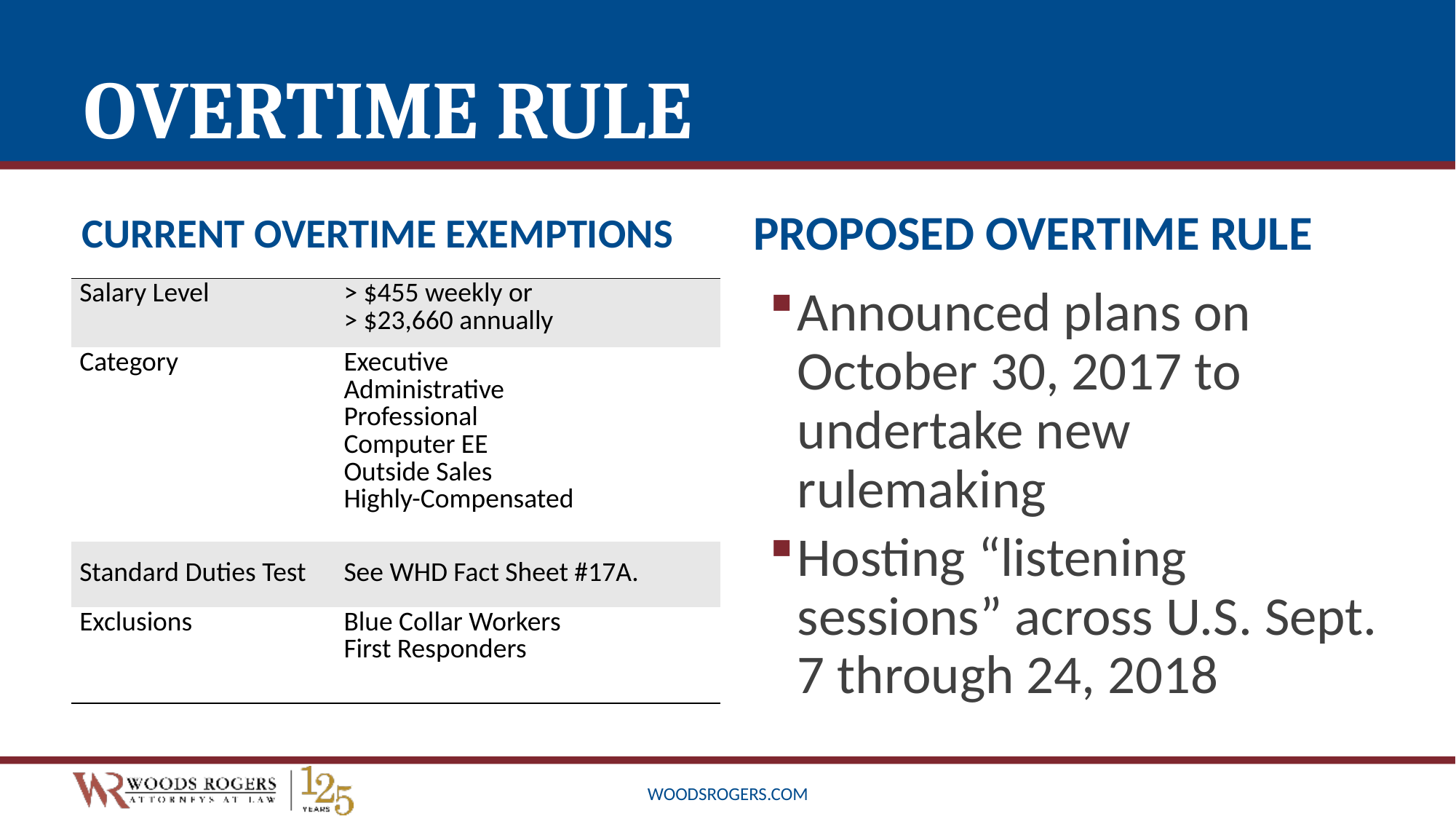

# Overtime Rule
Current Overtime Exemptions
Proposed Overtime Rule
Announced plans on October 30, 2017 to undertake new rulemaking
Hosting “listening sessions” across U.S. Sept. 7 through 24, 2018

| Salary Level | > $455 weekly or > $23,660 annually |
| --- | --- |
| Category | Executive Administrative Professional Computer EE Outside Sales Highly-Compensated |
| Standard Duties Test | See WHD Fact Sheet #17A. |
| Exclusions | Blue Collar Workers First Responders |
woodsrogers.com